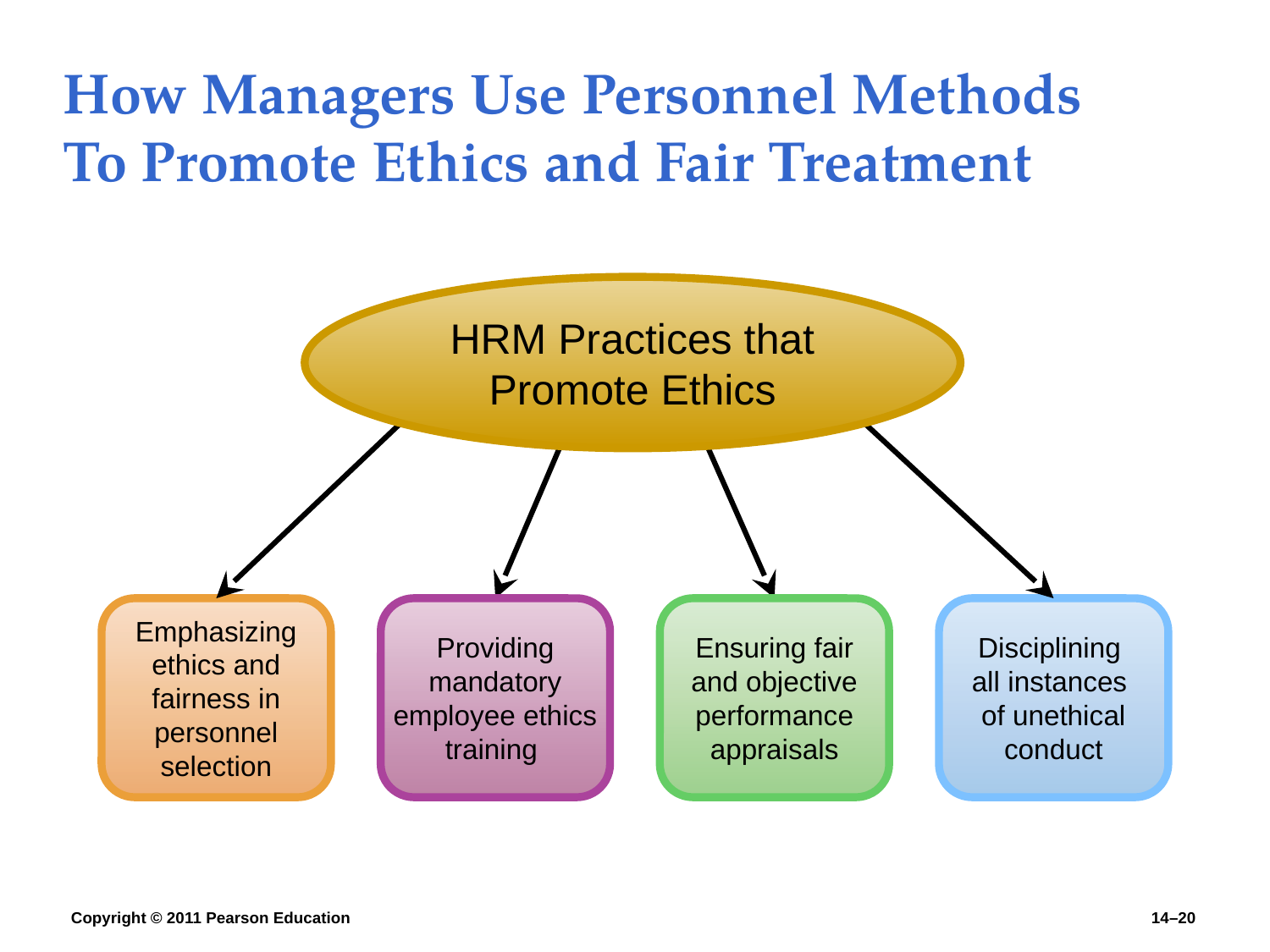

# How Managers Use Personnel Methods To Promote Ethics and Fair Treatment
HRM Practices that Promote Ethics
Emphasizing ethics and fairness in personnel selection
Providing mandatory employee ethics training
Ensuring fair and objective performance appraisals
Disciplining
all instances
of unethical conduct
Copyright © 2011 Pearson Education
14–20